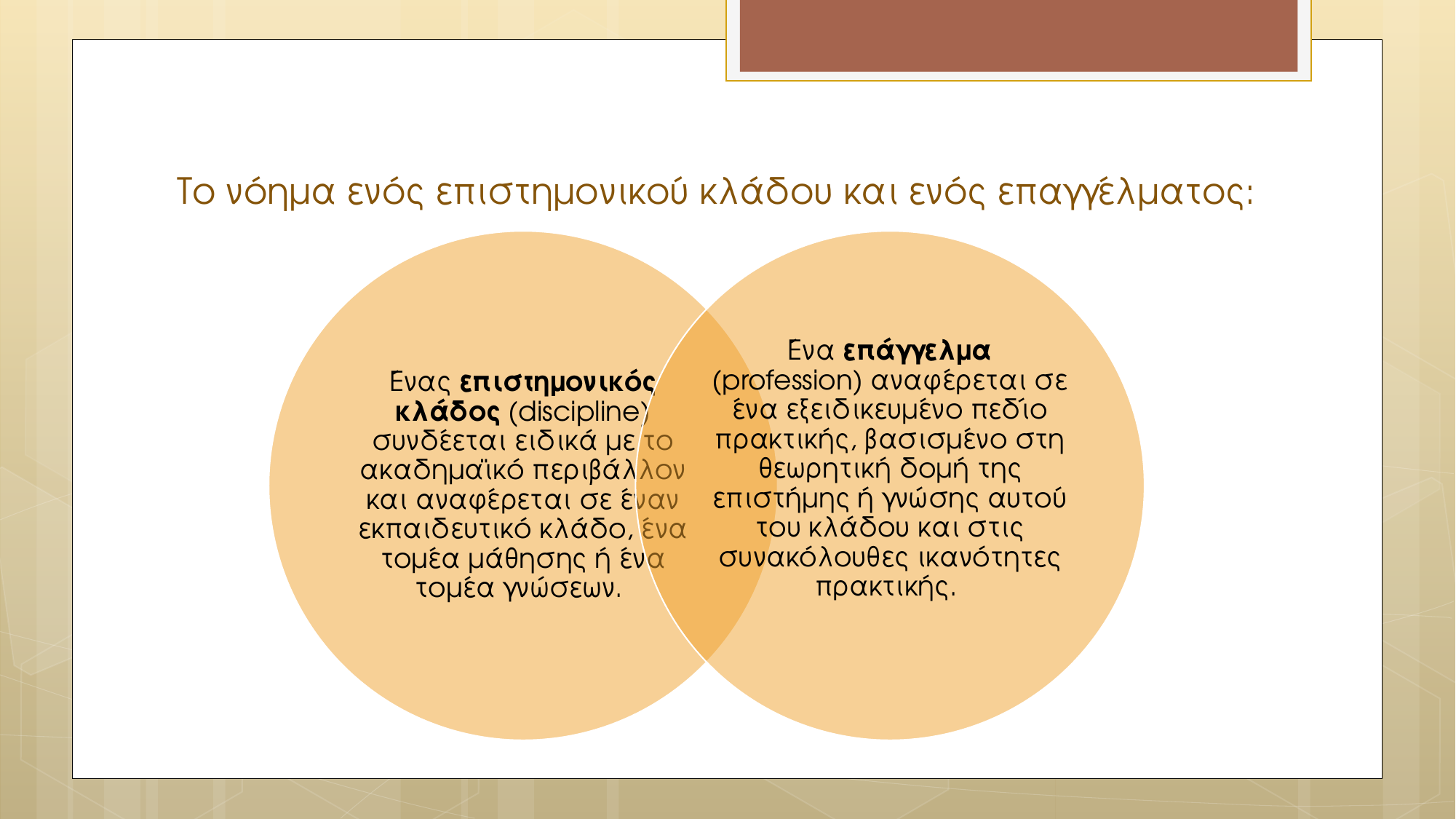

# Το νόημα ενός επιστημονικού κλάδου και ενός επαγγέλματος:
Ένας επιστημονικός κλάδος (discipline) συνδέεται ειδικά με το ακαδημαϊκό περιβάλλον και αναφέρεται σε έναν εκπαιδευτικό κλάδο, ένα τομέα μάθησης ή ένα τομέα γνώσεων.
Ένα επάγγελμα (profession) αναφέρεται σε ένα εξειδικευμένο πεδίο πρακτικής, βασισμένο στη θεωρητική δομή της επιστήμης ή γνώσης αυτού του κλάδου και στις συνακόλουθες ικανότητες πρακτικής.